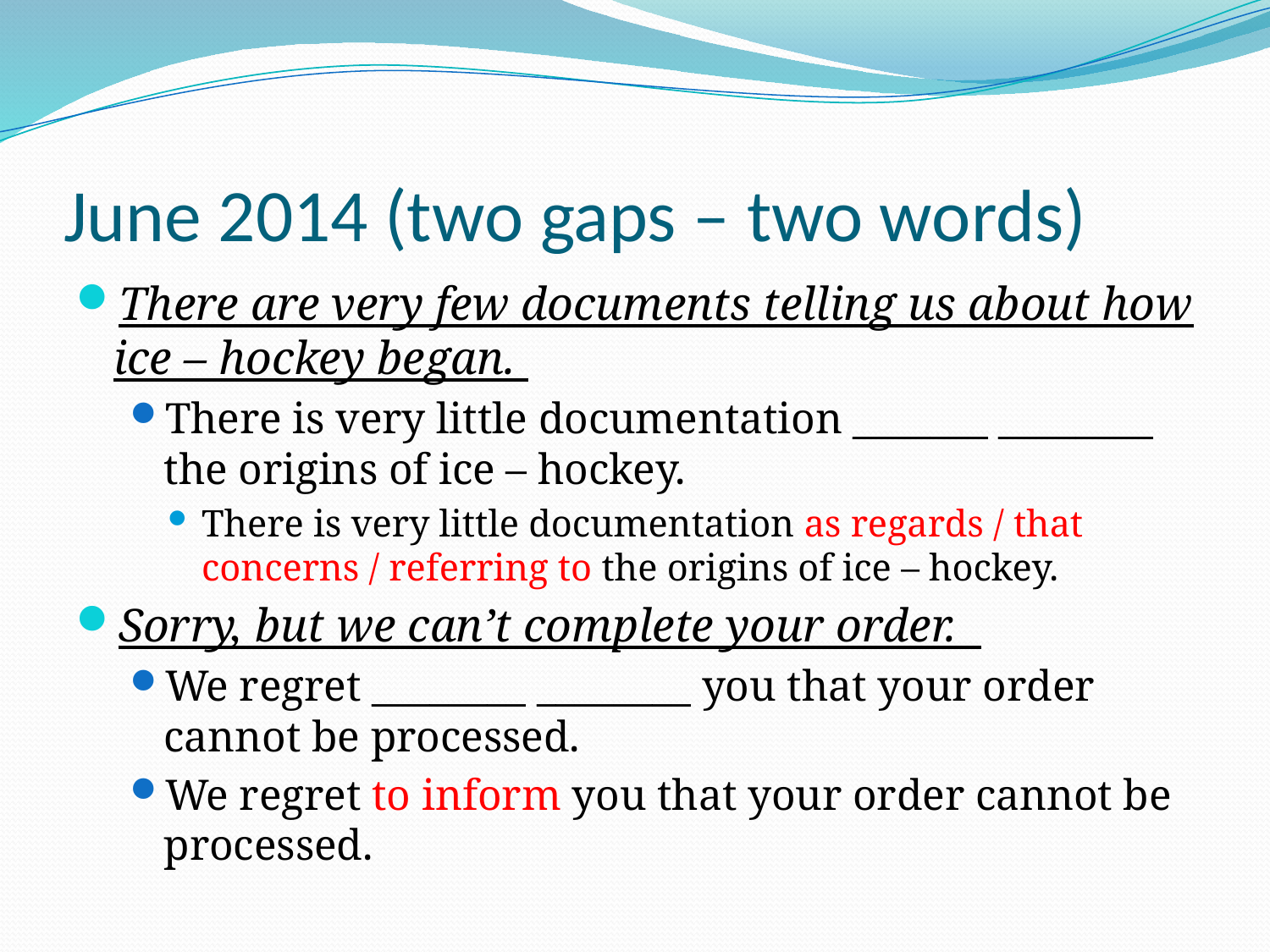

# June 2014 (two gaps – two words)
There are very few documents telling us about how ice – hockey began.
There is very little documentation _______ ________ the origins of ice – hockey.
There is very little documentation as regards / that concerns / referring to the origins of ice – hockey.
Sorry, but we can’t complete your order.
We regret ________ ________ you that your order cannot be processed.
We regret to inform you that your order cannot be processed.